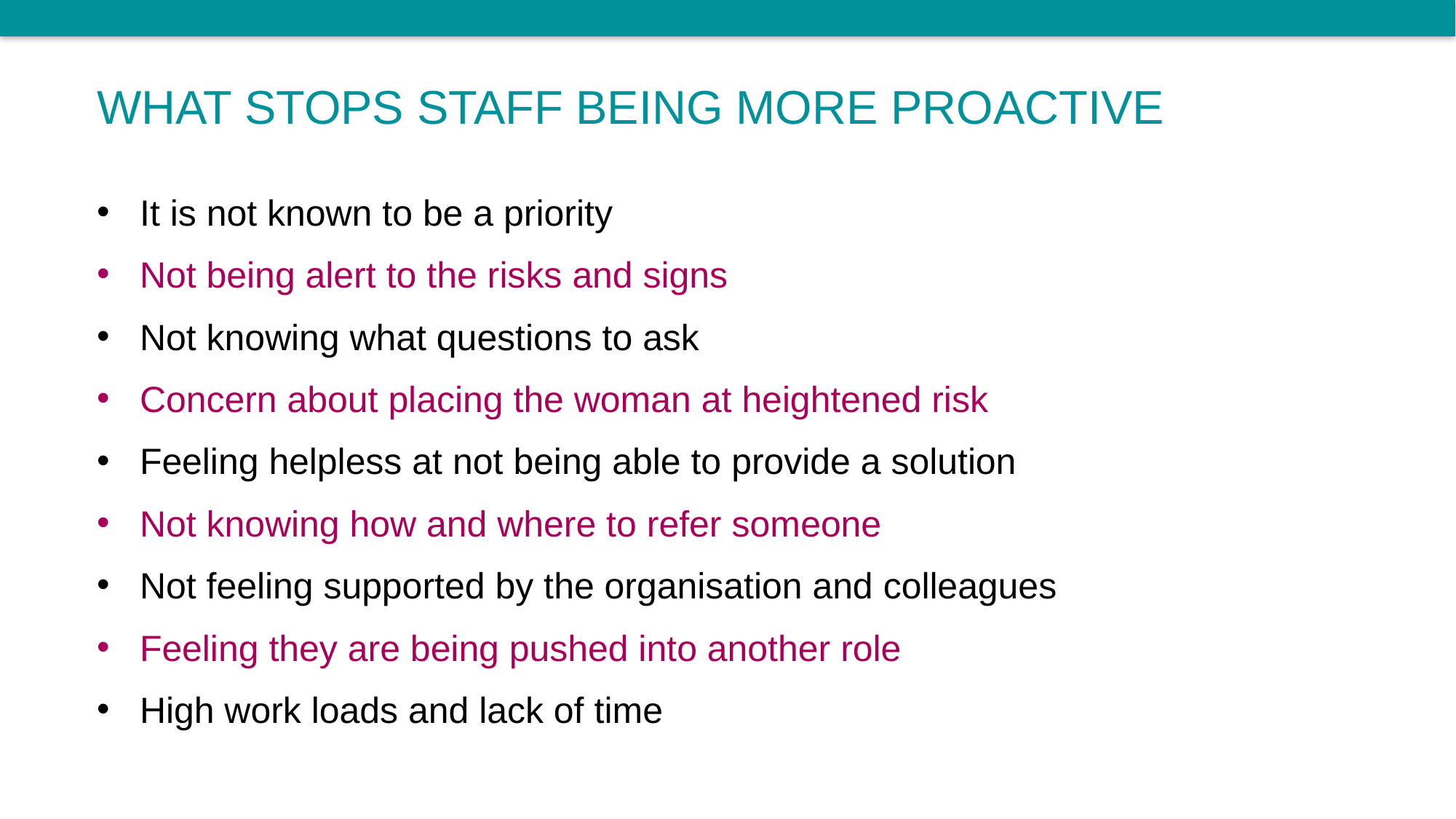

# What stops staff being more proactive
It is not known to be a priority
Not being alert to the risks and signs
Not knowing what questions to ask
Concern about placing the woman at heightened risk
Feeling helpless at not being able to provide a solution
Not knowing how and where to refer someone
Not feeling supported by the organisation and colleagues
Feeling they are being pushed into another role
High work loads and lack of time